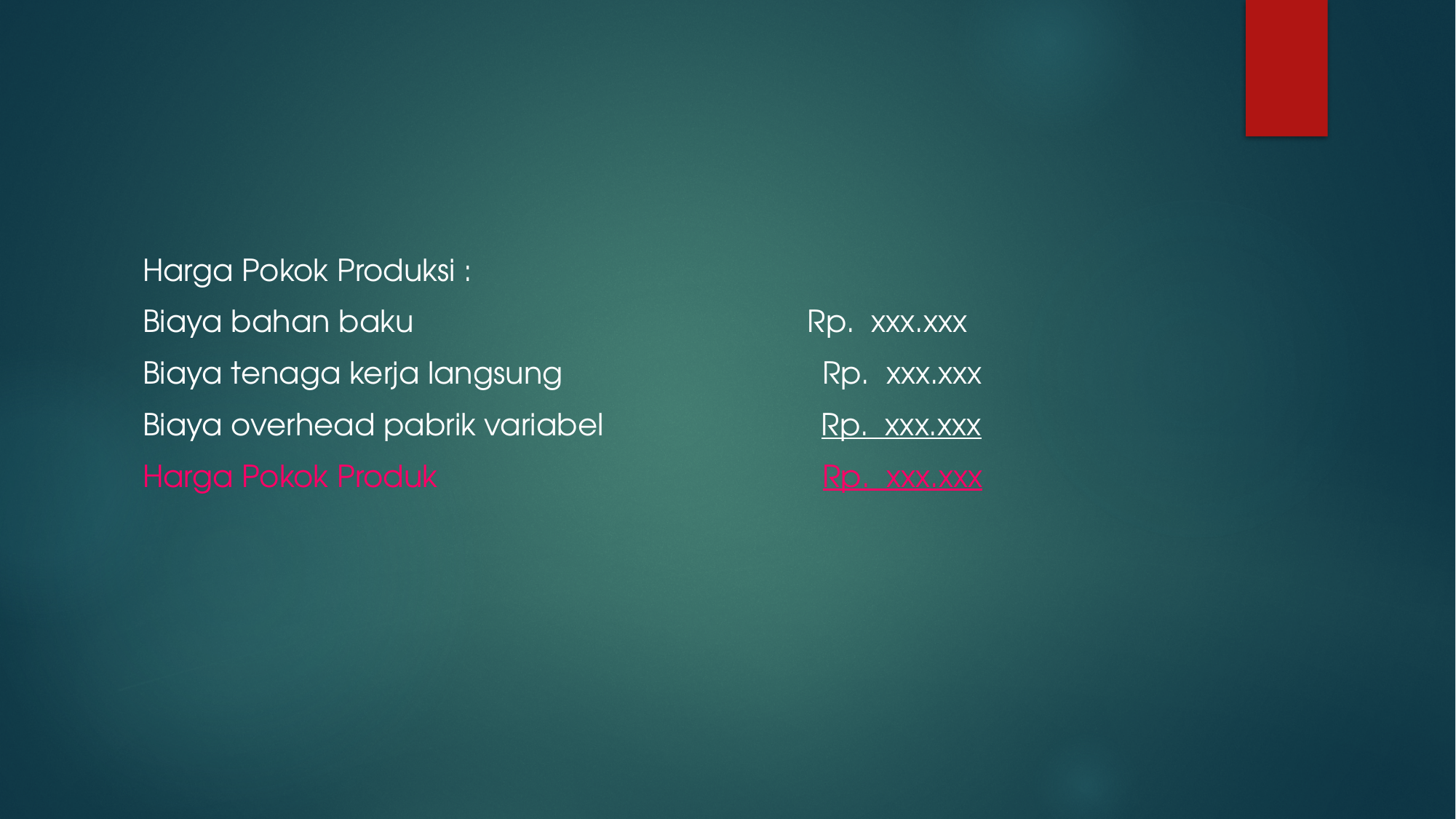

#
Harga Pokok Produksi :
Biaya bahan baku                                               Rp.  xxx.xxx
Biaya tenaga kerja langsung                               Rp.  xxx.xxx
Biaya overhead pabrik variabel                          Rp.  xxx.xxx
Harga Pokok Produk                                              Rp.  xxx.xxx